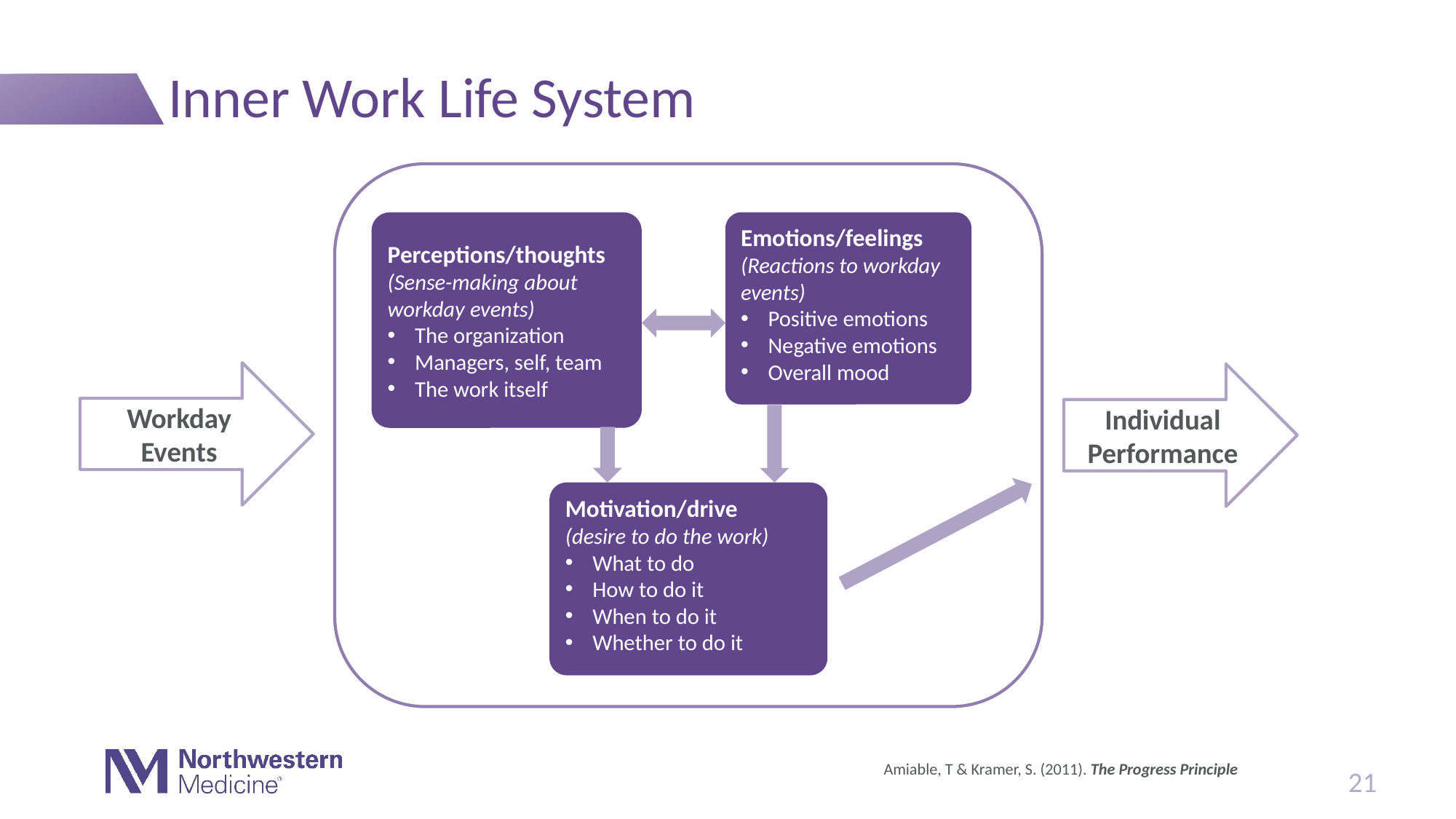

# Inner Work Life System

Perceptions/thoughts
(Sense-making about workday events)
The organization
Managers, self, team
The work itself
Emotions/feelings
(Reactions to workday events)
Positive emotions
Negative emotions
Overall mood

Workday Events
Individual Performance

Motivation/drive
(desire to do the work)
What to do
How to do it
When to do it
Whether to do it
Amiable, T & Kramer, S. (2011). The Progress Principle
21